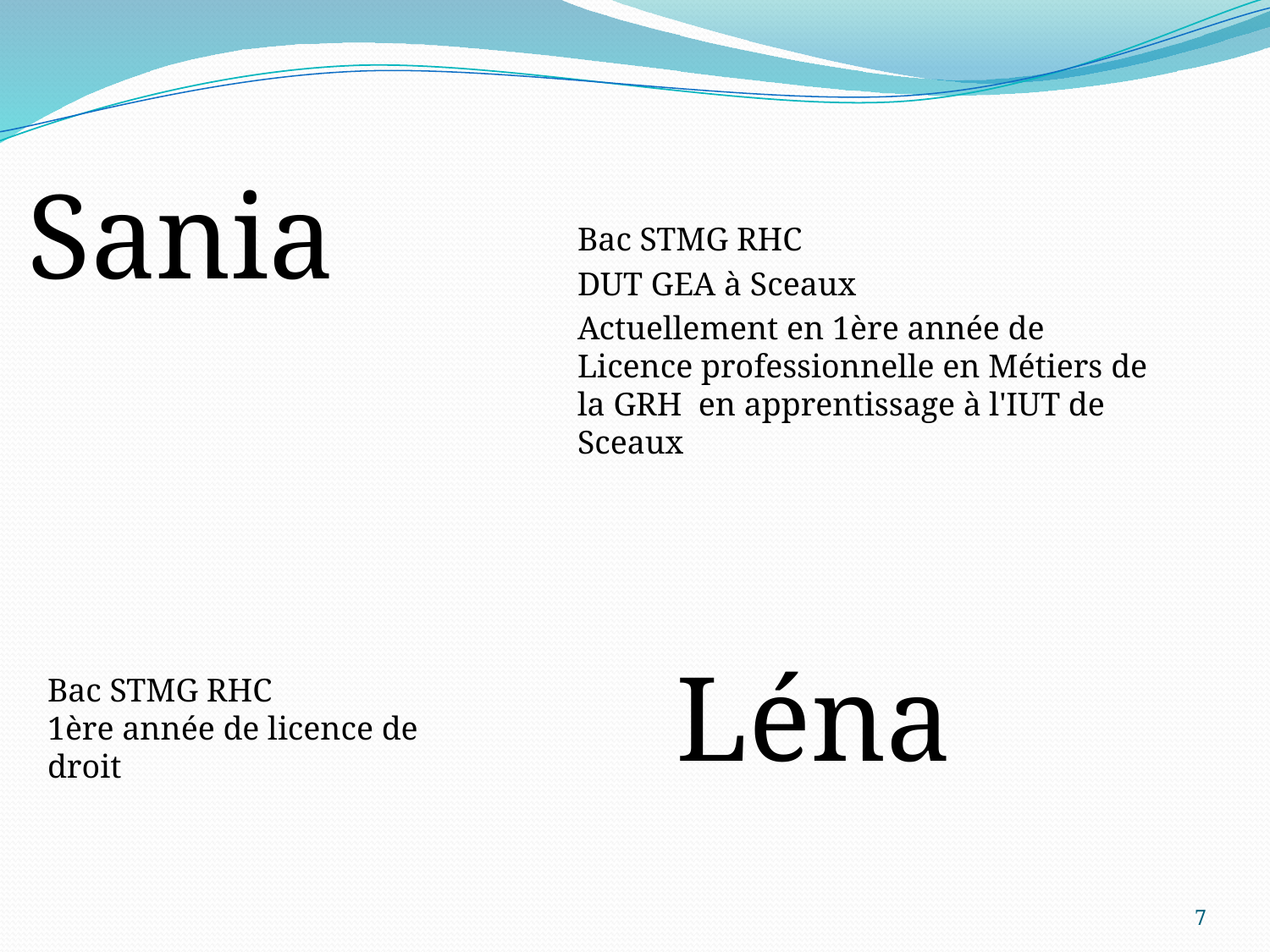

Sania

Bac STMG RHC
DUT GEA à Sceaux
Actuellement en 1ère année de Licence professionnelle en Métiers de la GRH  en apprentissage à l'IUT de Sceaux

Léna
Bac STMG RHC
1ère année de licence de droit

7